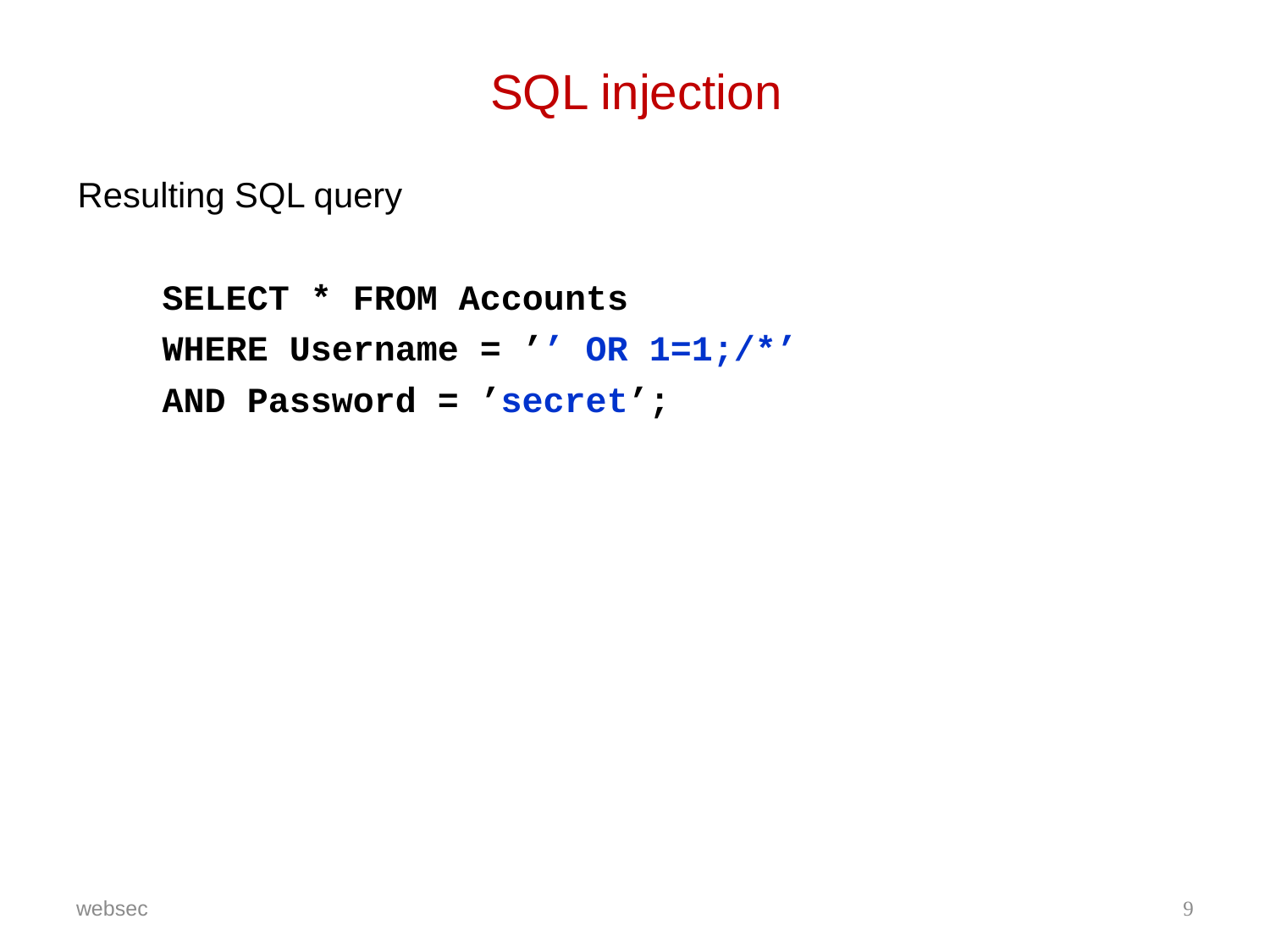

# SQL injection
Resulting SQL query

    SELECT * FROM Accounts
    WHERE Username = ’’ OR 1=1;/*’
    AND Password = ’secret’;
websec
9